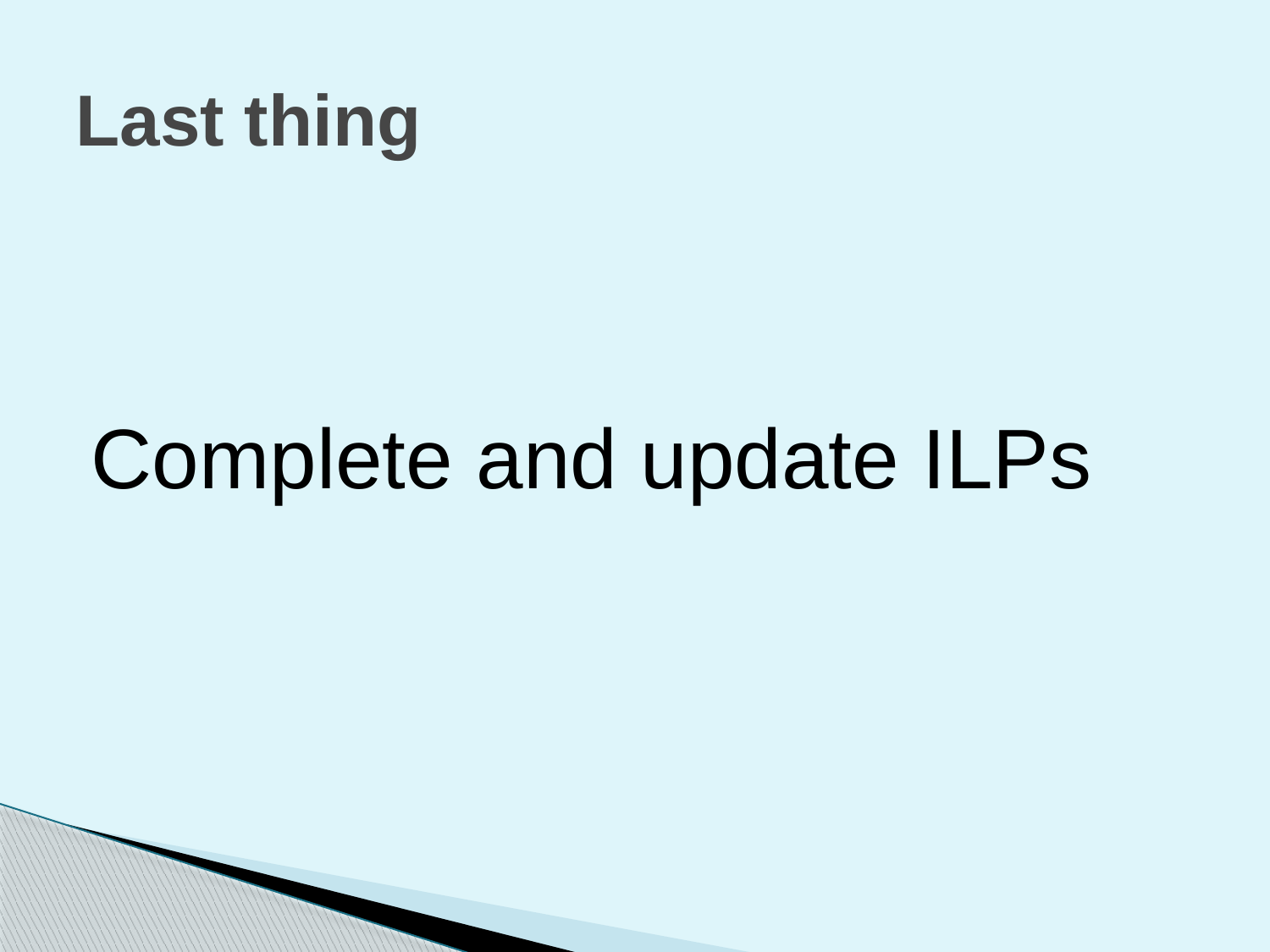

# Last thing

Complete and update ILPs